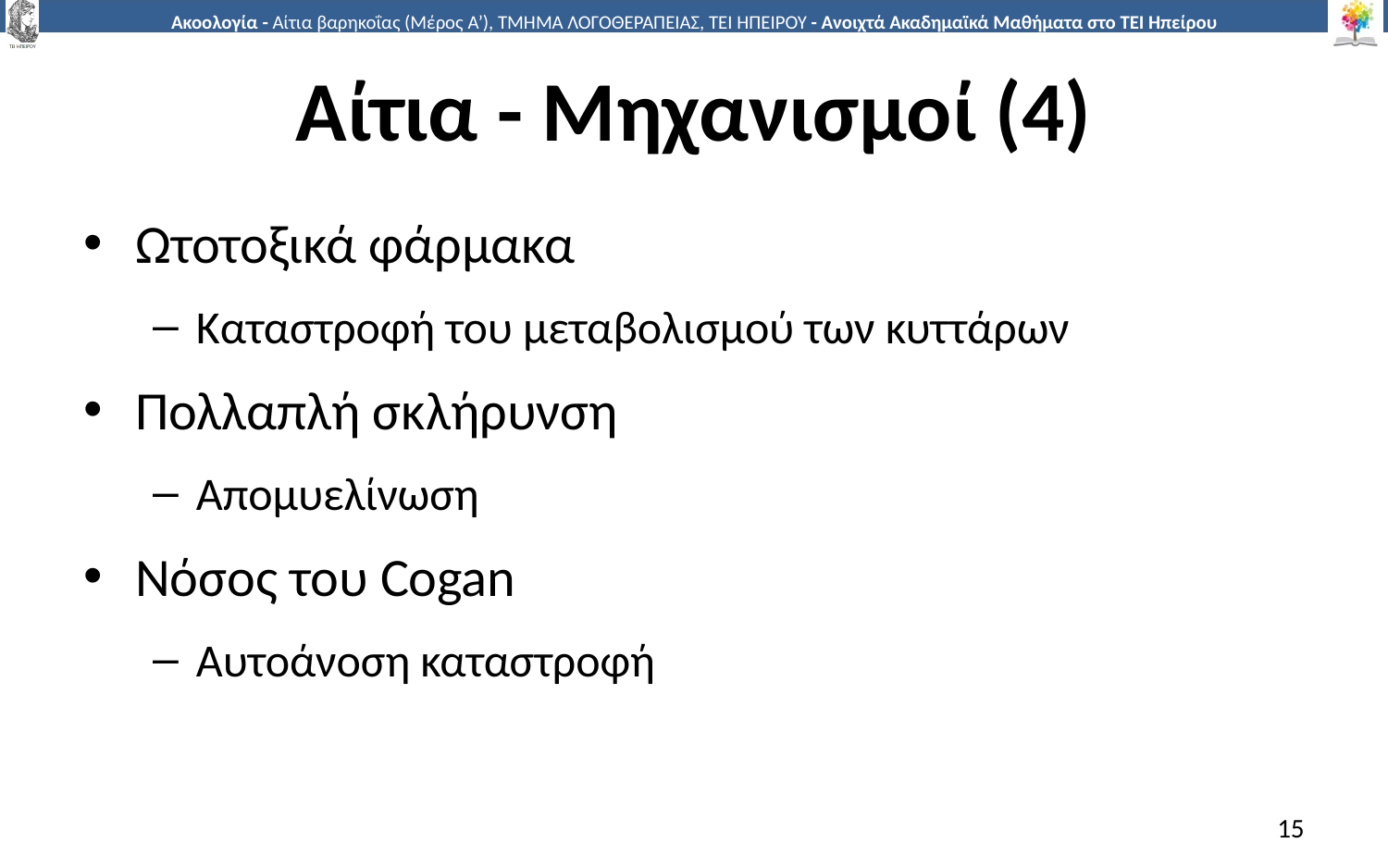

# Αίτια - Μηχανισμοί (4)
Ωτοτοξικά φάρμακα
Καταστροφή του μεταβολισμού των κυττάρων
Πολλαπλή σκλήρυνση
Απομυελίνωση
Νόσος του Cogan
Αυτοάνοση καταστροφή
15